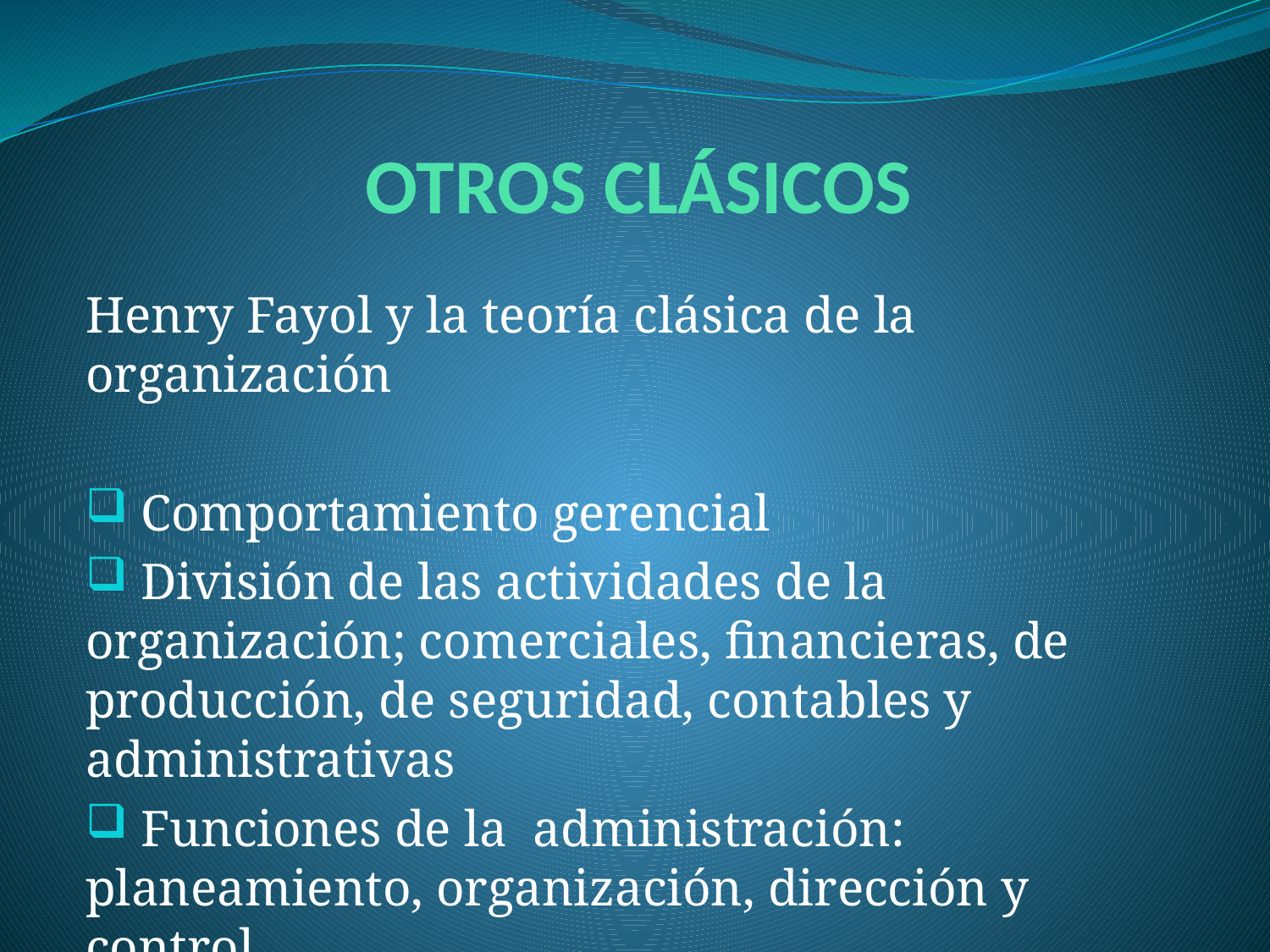

# OTROS CLÁSICOS
Henry Fayol y la teoría clásica de la organización

 Comportamiento gerencial
 División de las actividades de la organización; comerciales, financieras, de producción, de seguridad, contables y administrativas
 Funciones de la  administración: planeamiento, organización, dirección y control
Habilidades según los niveles